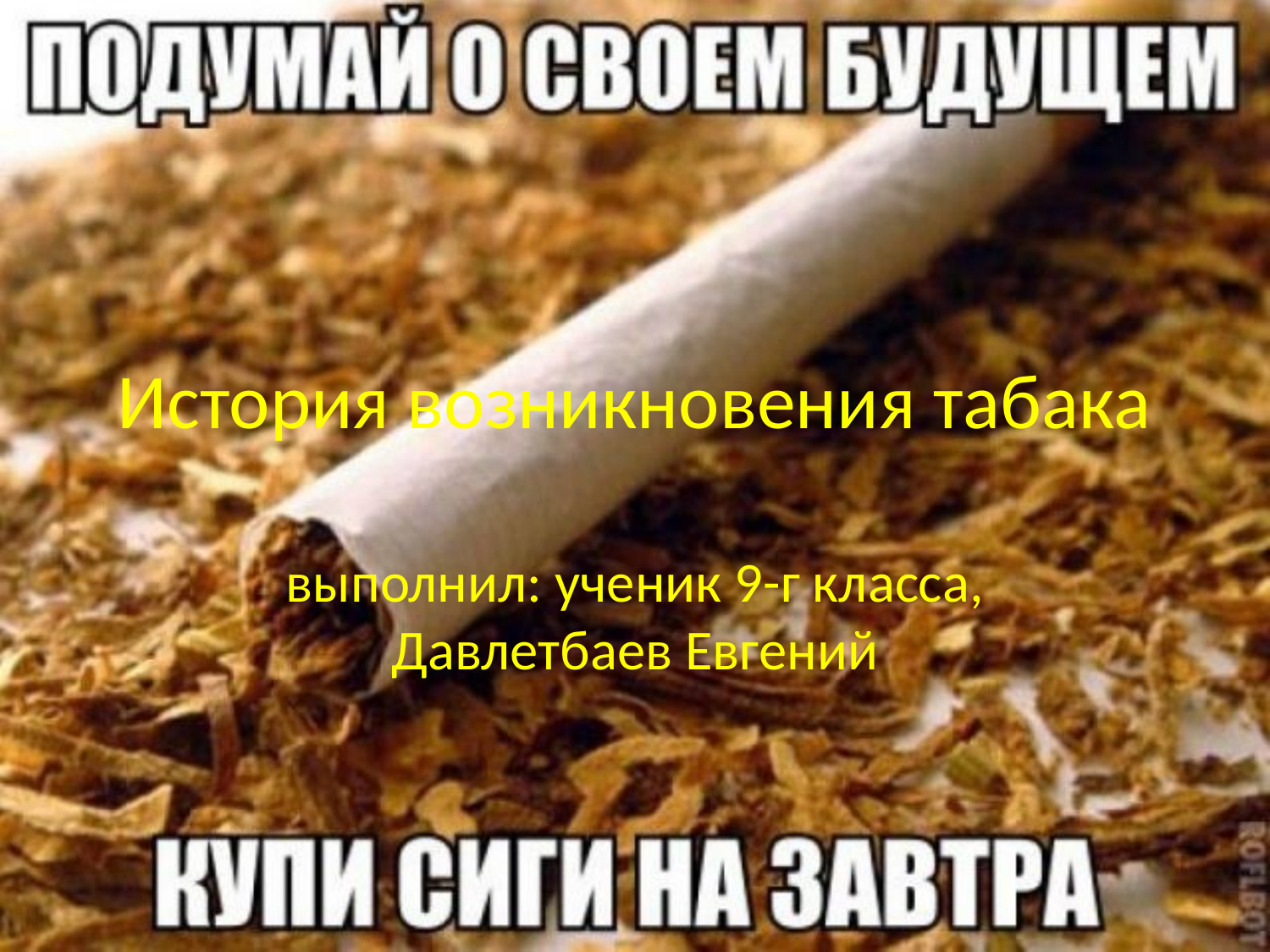

# История возникновения табака
выполнил: ученик 9-г класса, Давлетбаев Евгений